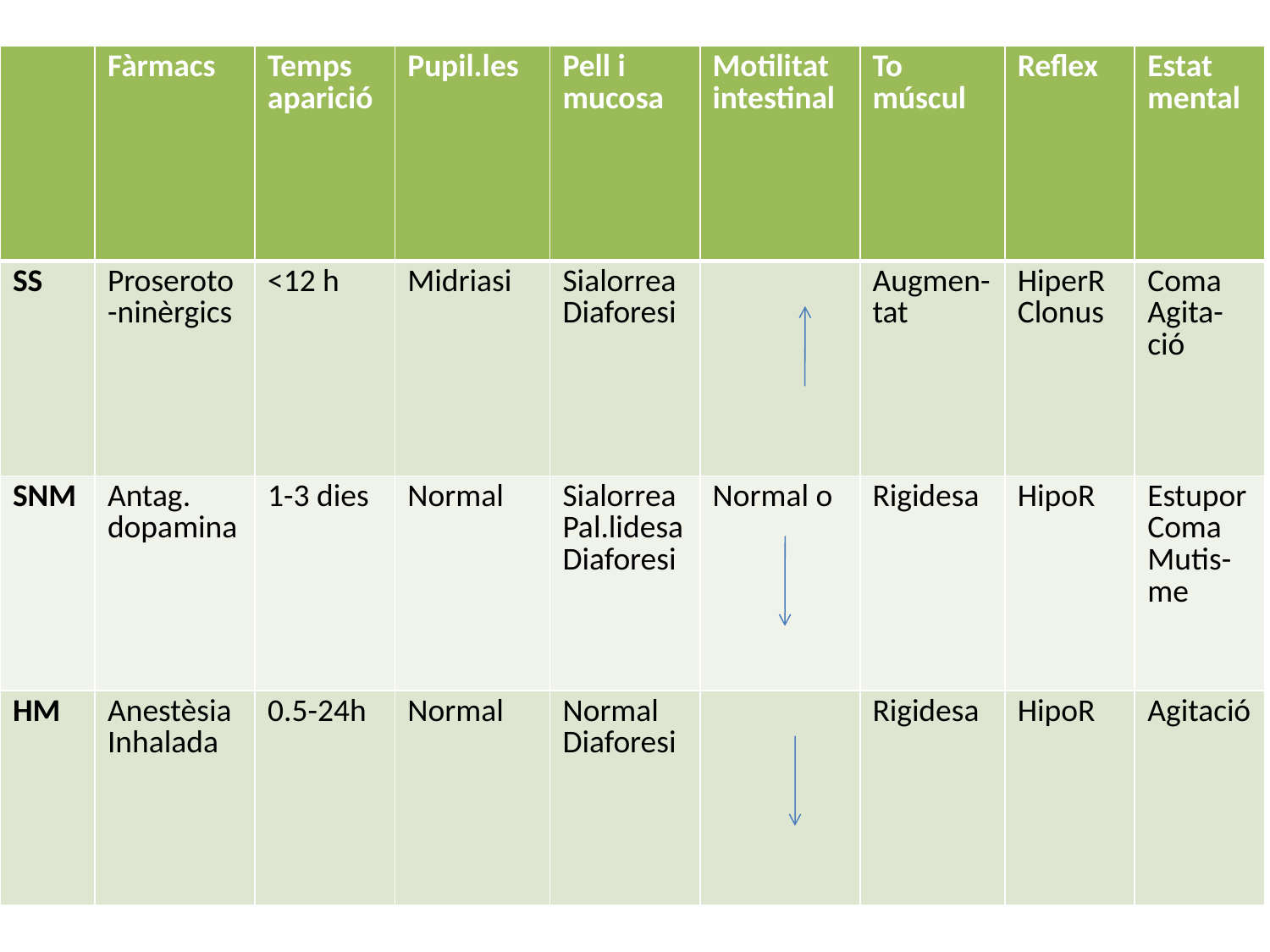

|  | Fàrmacs | Temps aparició | Pupil.les | Pell i mucosa | Motilitat intestinal | To múscul | Reflex | Estat mental |
| --- | --- | --- | --- | --- | --- | --- | --- | --- |
| SS | Proseroto-ninèrgics | <12 h | Midriasi | Sialorrea Diaforesi |  | Augmen-tat | HiperR Clonus | Coma Agita- ció |
| SNM | Antag. dopamina | 1-3 dies | Normal | Sialorrea Pal.lidesa Diaforesi | Normal o | Rigidesa | HipoR | Estupor Coma Mutis-me |
| HM | Anestèsia Inhalada | 0.5-24h | Normal | Normal Diaforesi |  | Rigidesa | HipoR | Agitació |